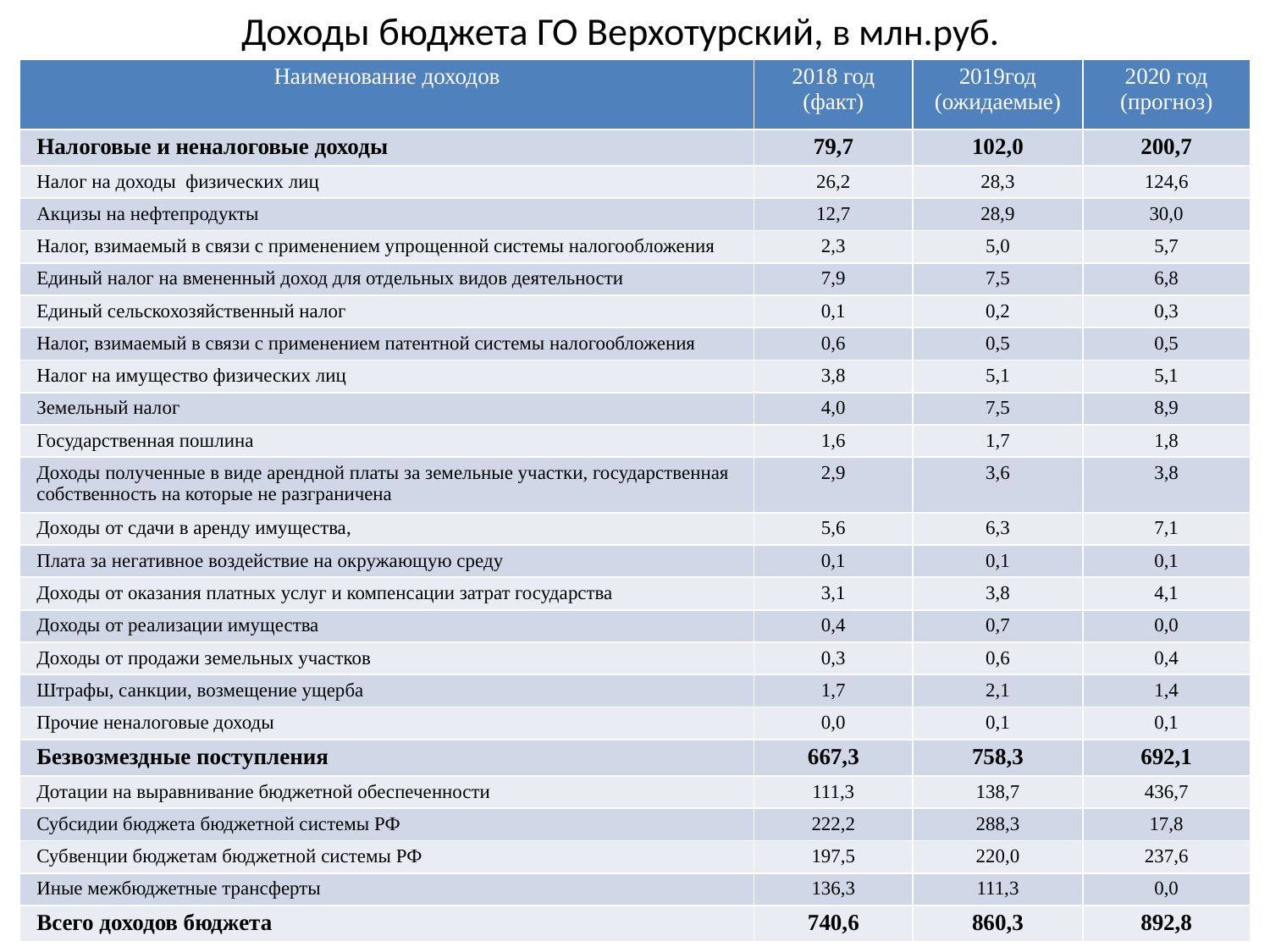

# Доходы бюджета ГО Верхотурский, в млн.руб.
| Наименование доходов | 2018 год (факт) | 2019год (ожидаемые) | 2020 год (прогноз) |
| --- | --- | --- | --- |
| Налоговые и неналоговые доходы | 79,7 | 102,0 | 200,7 |
| Налог на доходы физических лиц | 26,2 | 28,3 | 124,6 |
| Акцизы на нефтепродукты | 12,7 | 28,9 | 30,0 |
| Налог, взимаемый в связи с применением упрощенной системы налогообложения | 2,3 | 5,0 | 5,7 |
| Единый налог на вмененный доход для отдельных видов деятельности | 7,9 | 7,5 | 6,8 |
| Единый сельскохозяйственный налог | 0,1 | 0,2 | 0,3 |
| Налог, взимаемый в связи с применением патентной системы налогообложения | 0,6 | 0,5 | 0,5 |
| Налог на имущество физических лиц | 3,8 | 5,1 | 5,1 |
| Земельный налог | 4,0 | 7,5 | 8,9 |
| Государственная пошлина | 1,6 | 1,7 | 1,8 |
| Доходы полученные в виде арендной платы за земельные участки, государственная собственность на которые не разграничена | 2,9 | 3,6 | 3,8 |
| Доходы от сдачи в аренду имущества, | 5,6 | 6,3 | 7,1 |
| Плата за негативное воздействие на окружающую среду | 0,1 | 0,1 | 0,1 |
| Доходы от оказания платных услуг и компенсации затрат государства | 3,1 | 3,8 | 4,1 |
| Доходы от реализации имущества | 0,4 | 0,7 | 0,0 |
| Доходы от продажи земельных участков | 0,3 | 0,6 | 0,4 |
| Штрафы, санкции, возмещение ущерба | 1,7 | 2,1 | 1,4 |
| Прочие неналоговые доходы | 0,0 | 0,1 | 0,1 |
| Безвозмездные поступления | 667,3 | 758,3 | 692,1 |
| Дотации на выравнивание бюджетной обеспеченности | 111,3 | 138,7 | 436,7 |
| Субсидии бюджета бюджетной системы РФ | 222,2 | 288,3 | 17,8 |
| Субвенции бюджетам бюджетной системы РФ | 197,5 | 220,0 | 237,6 |
| Иные межбюджетные трансферты | 136,3 | 111,3 | 0,0 |
| Всего доходов бюджета | 740,6 | 860,3 | 892,8 |